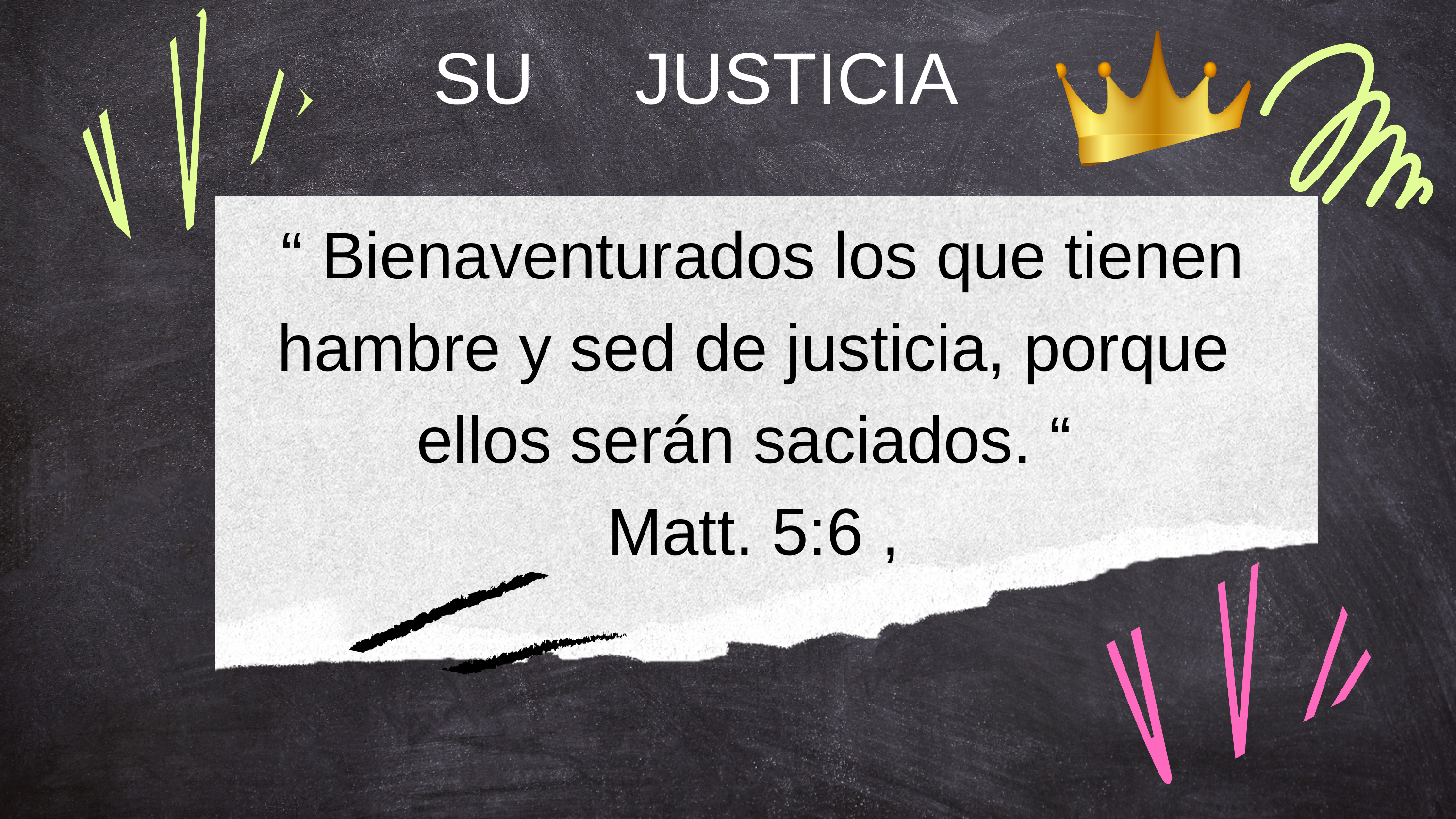

SU     JUSTICIA

 “ Bienaventurados los que tienen hambre y sed de justicia, porque ellos serán saciados. “
Matt. 5:6 ,